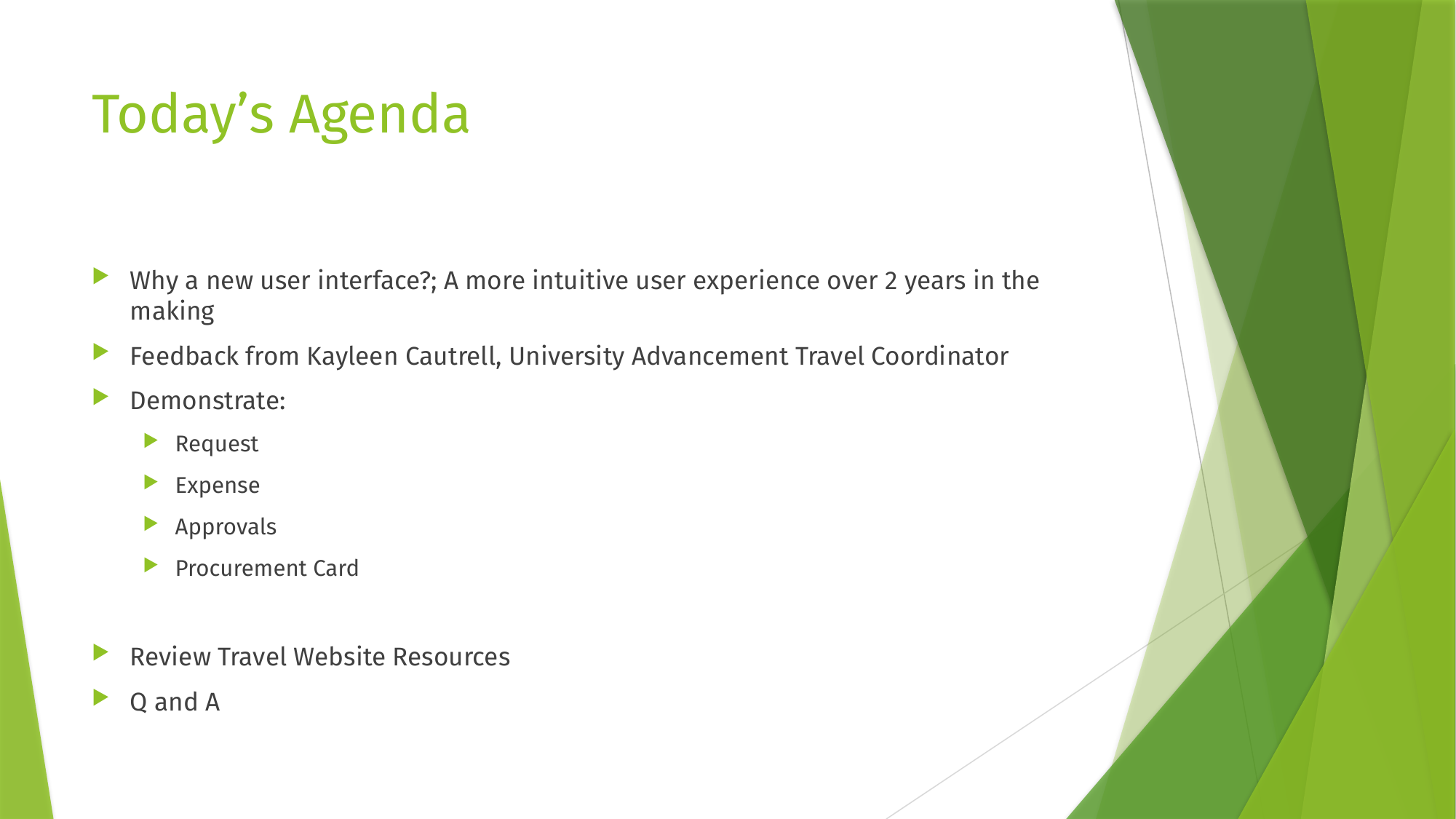

# Today’s Agenda
Why a new user interface?; A more intuitive user experience over 2 years in the making
Feedback from Kayleen Cautrell, University Advancement Travel Coordinator
Demonstrate:
Request
Expense
Approvals
Procurement Card

Review Travel Website Resources
Q and A